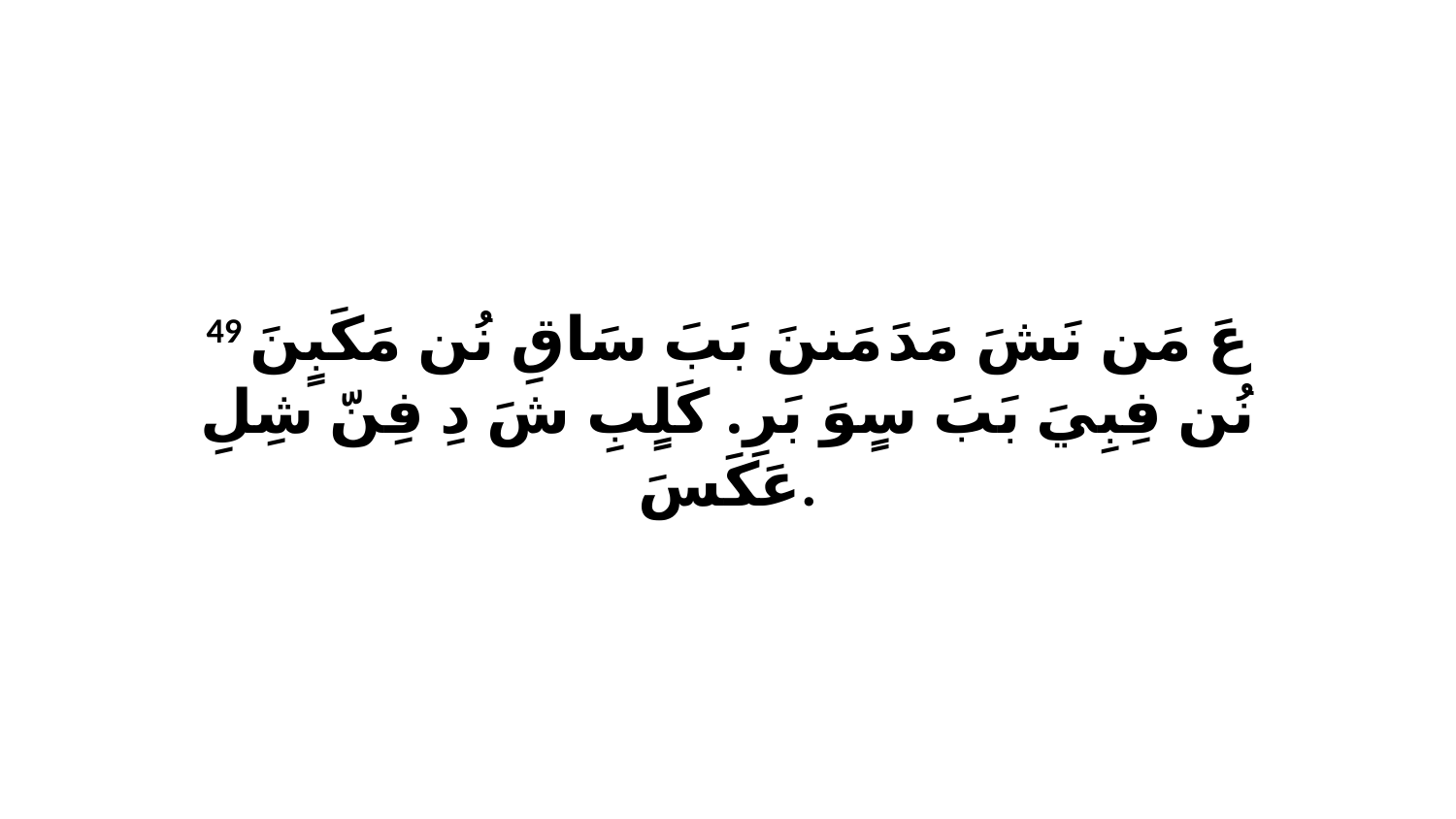

49 عَ مَن نَشَ مَدَ مَننَ بَبَ سَاقِ نُن مَكَبٍنَ نُن فِبِيَ بَبَ سٍوَ بَرِ. كَلٍبِ شَ دِ فِنّ شِلِ عَكَسَ.